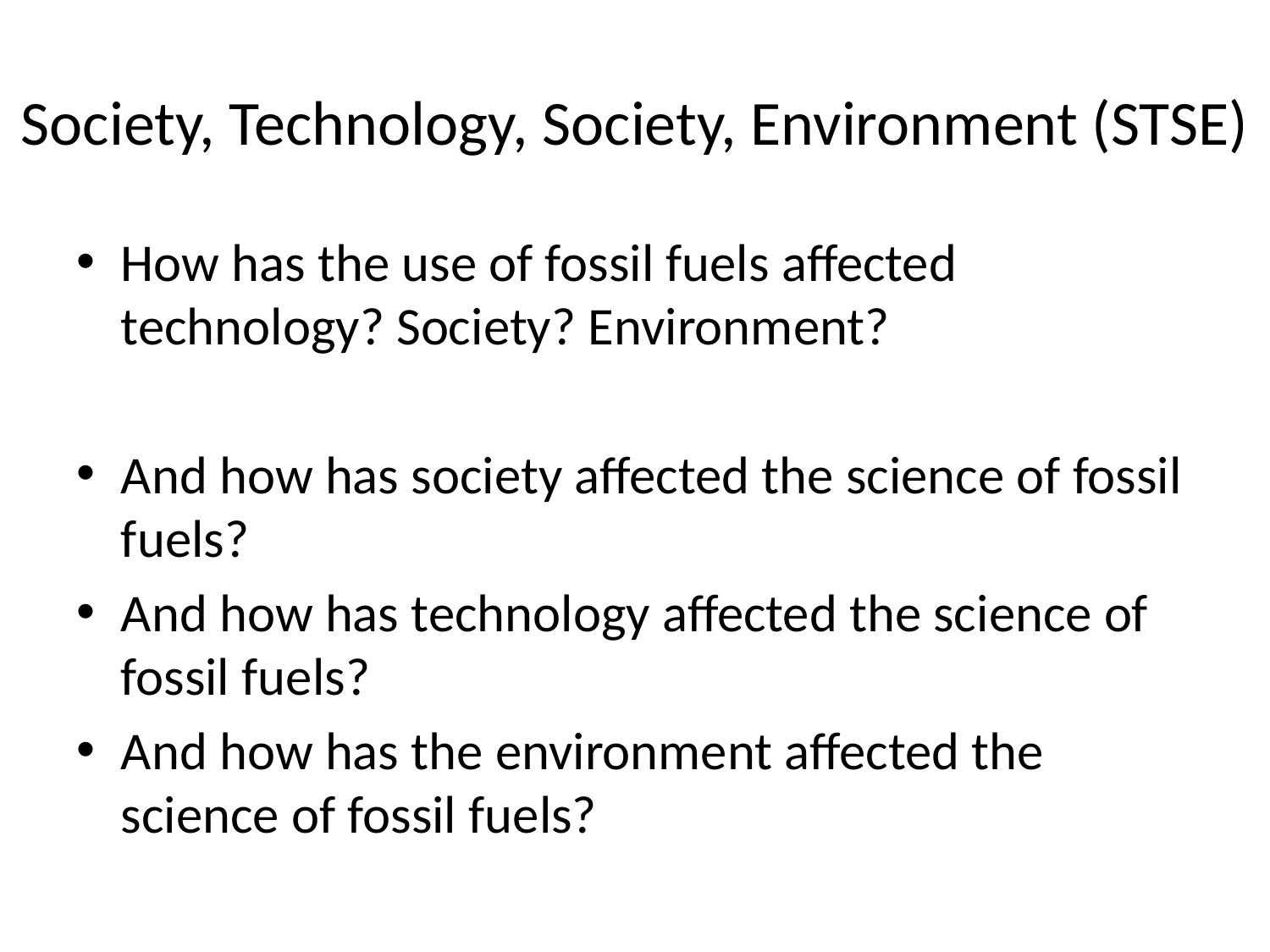

# Society, Technology, Society, Environment (STSE)
How has the use of fossil fuels affected technology? Society? Environment?

And how has society affected the science of fossil fuels?
And how has technology affected the science of fossil fuels?
And how has the environment affected the science of fossil fuels?